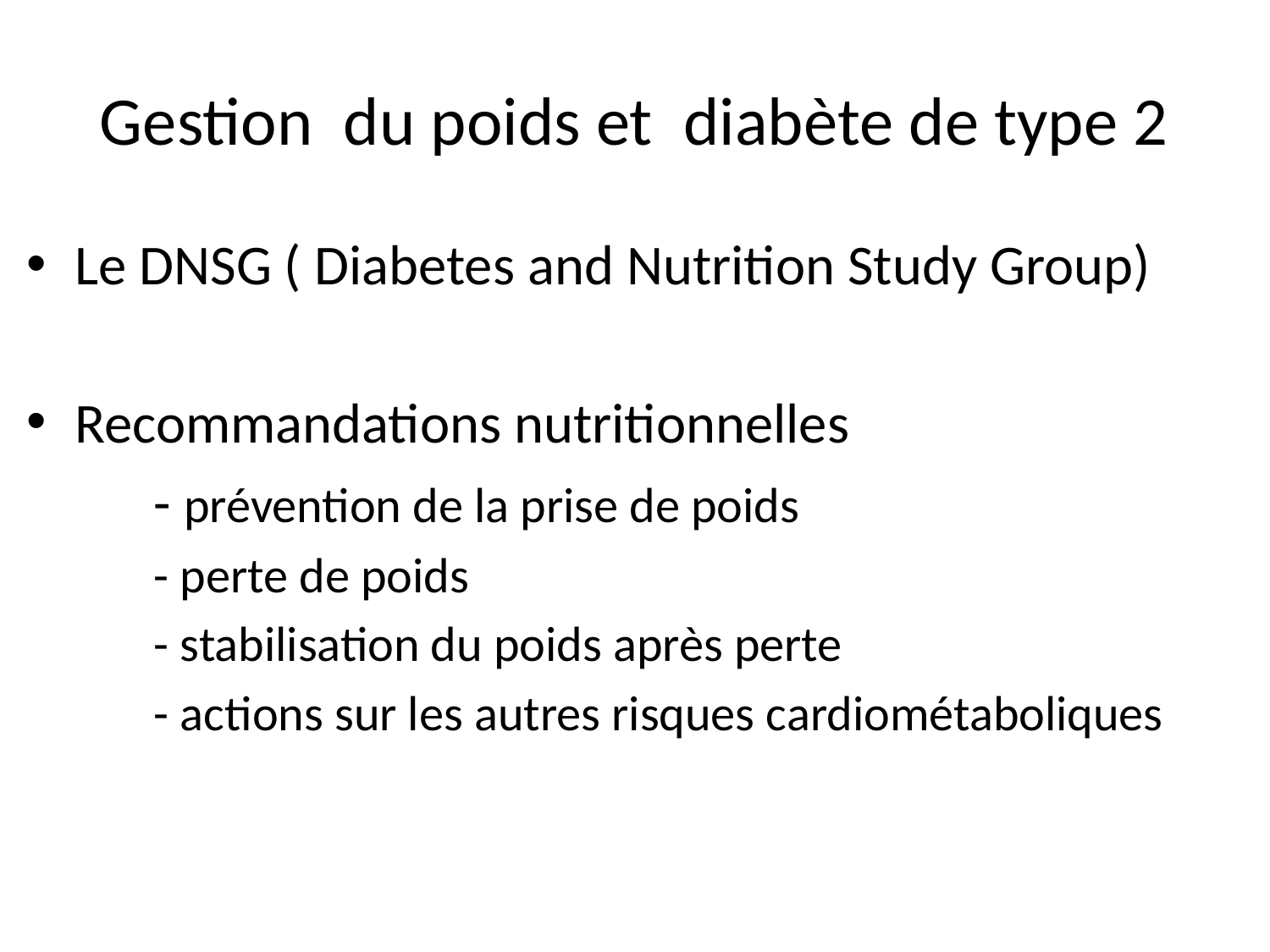

# Gestion  du poids et  diabète de type 2
Le DNSG ( Diabetes and Nutrition Study Group)

Recommandations nutritionnelles
	- prévention de la prise de poids
	- perte de poids
	- stabilisation du poids après perte
	- actions sur les autres risques cardiométaboliques